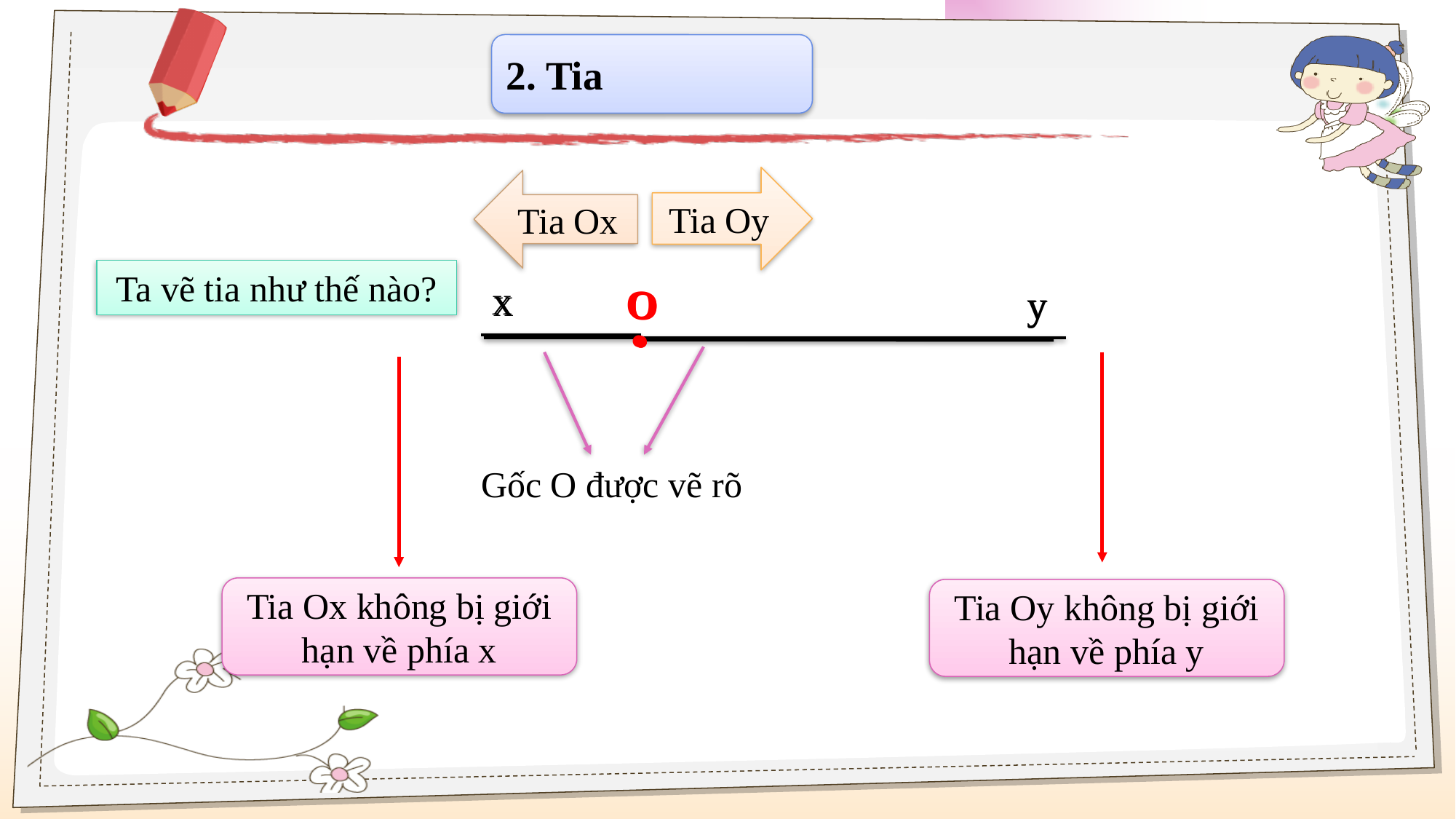

2. Tia
Tia Oy
Tia Ox
Ta vẽ tia như thế nào?
.
O
x
.
O
y
.
O
x
y
Gốc O được vẽ rõ
Tia Ox không bị giới hạn về phía nào?
Tia Ox không bị giới hạn về phía x
Tia Oy không bị giới hạn về phía y
Tia Oy không bị giới hạn về phía nào?